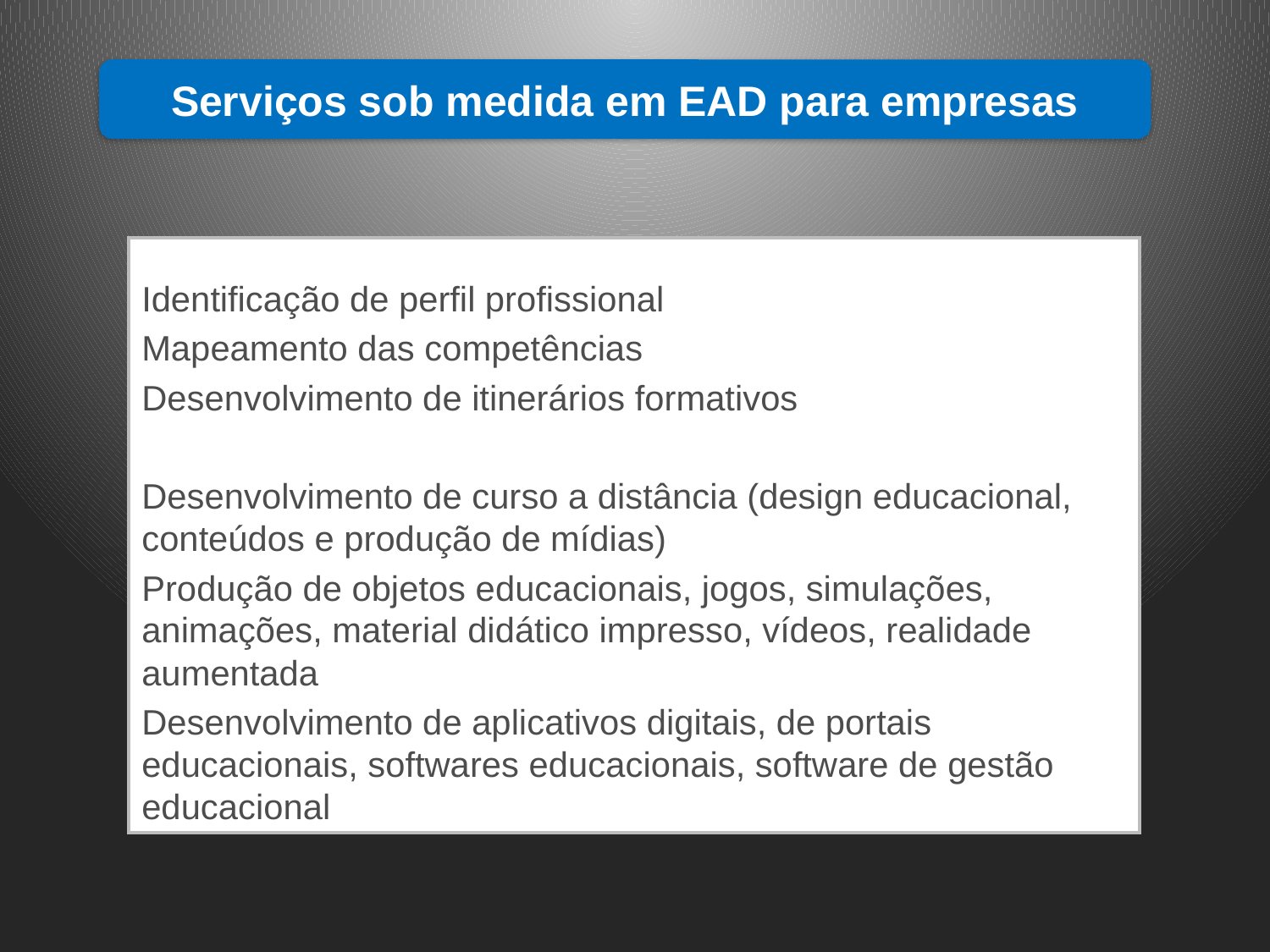

Serviços sob medida em EAD para empresas
Identificação de perfil profissional
Mapeamento das competências
Desenvolvimento de itinerários formativos

Desenvolvimento de curso a distância (design educacional, conteúdos e produção de mídias)
Produção de objetos educacionais, jogos, simulações, animações, material didático impresso, vídeos, realidade aumentada
Desenvolvimento de aplicativos digitais, de portais educacionais, softwares educacionais, software de gestão educacional